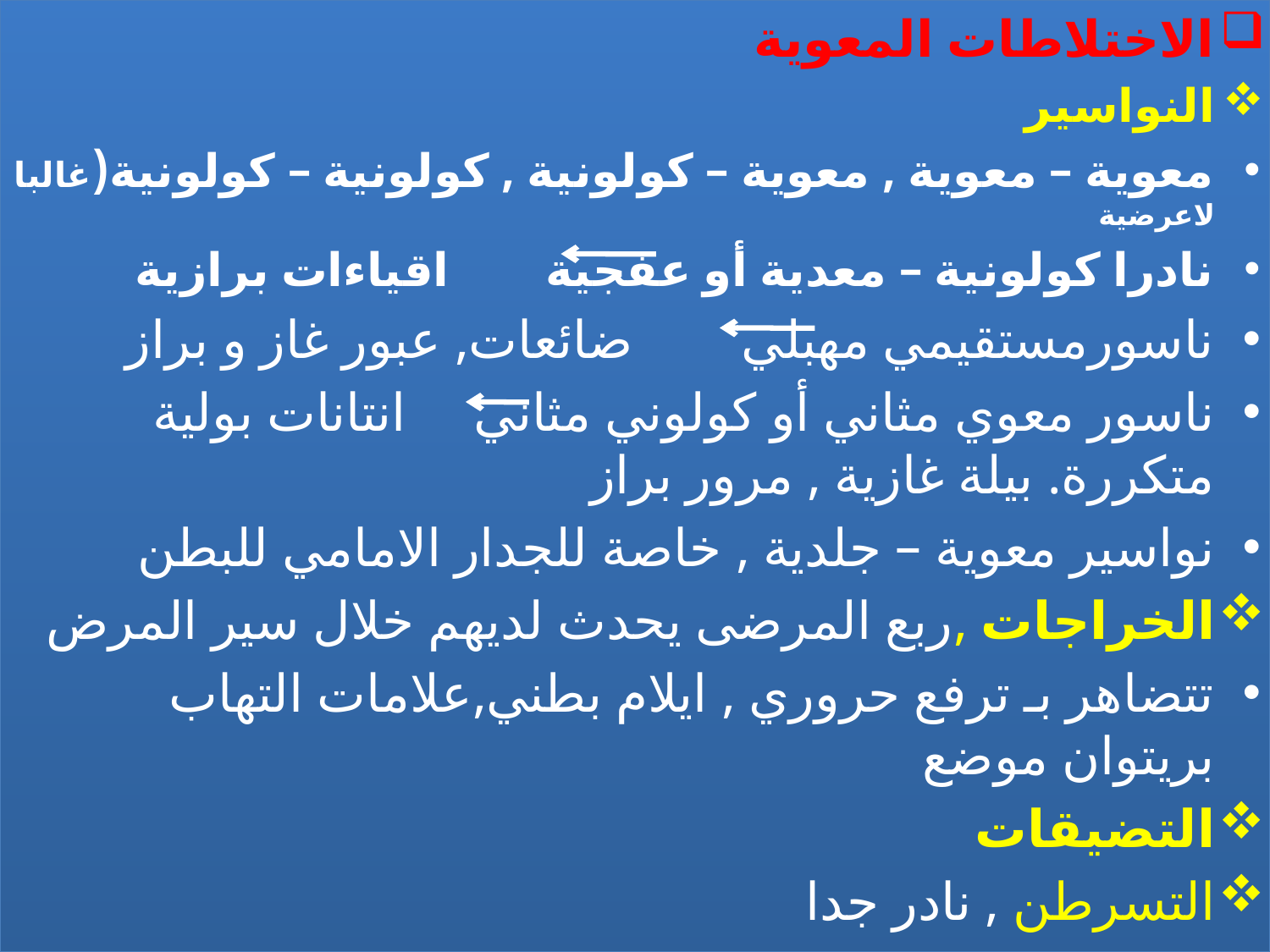

الاختلاطات المعوية
النواسير
معوية – معوية , معوية – كولونية , كولونية – كولونية(غالبا لاعرضية
نادرا كولونية – معدية أو عفجية        اقياءات برازية
ناسورمستقيمي مهبلي        ضائعات, عبور غاز و براز
ناسور معوي مثاني أو كولوني مثاني     انتانات بولية متكررة. بيلة غازية , مرور براز
نواسير معوية – جلدية , خاصة للجدار الامامي للبطن
الخراجات ,ربع المرضى يحدث لديهم خلال سير المرض
تتضاهر بـ ترفع حروري , ايلام بطني,علامات التهاب بريتوان موضع
التضيقات
التسرطن , نادر جدا
#
14